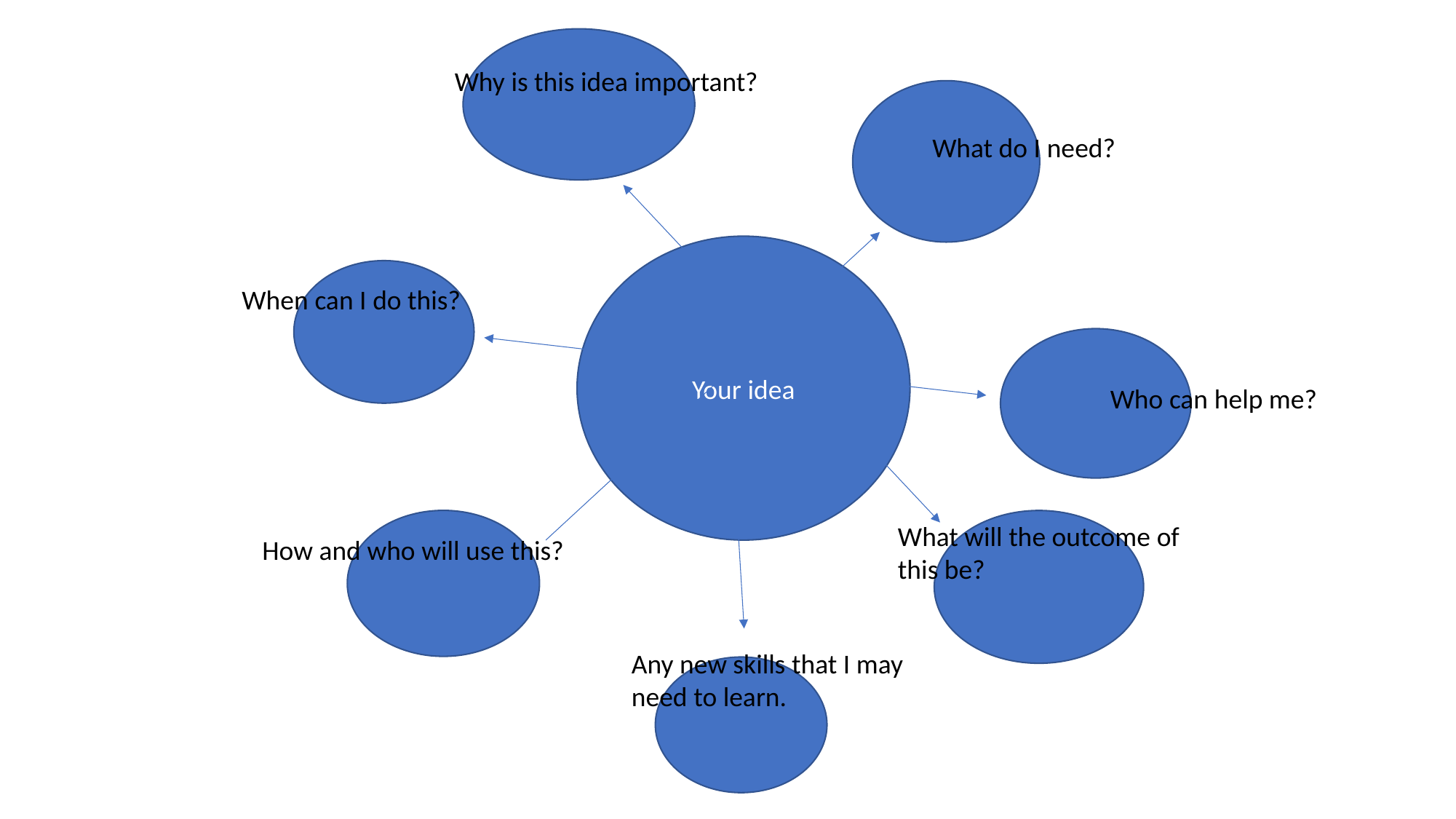

#
Why is this idea important?

What do I need?

Your idea

When can I do this?

Who can help me?

What will the outcome of this be?
How and who will use this?
Any new skills that I may need to learn.